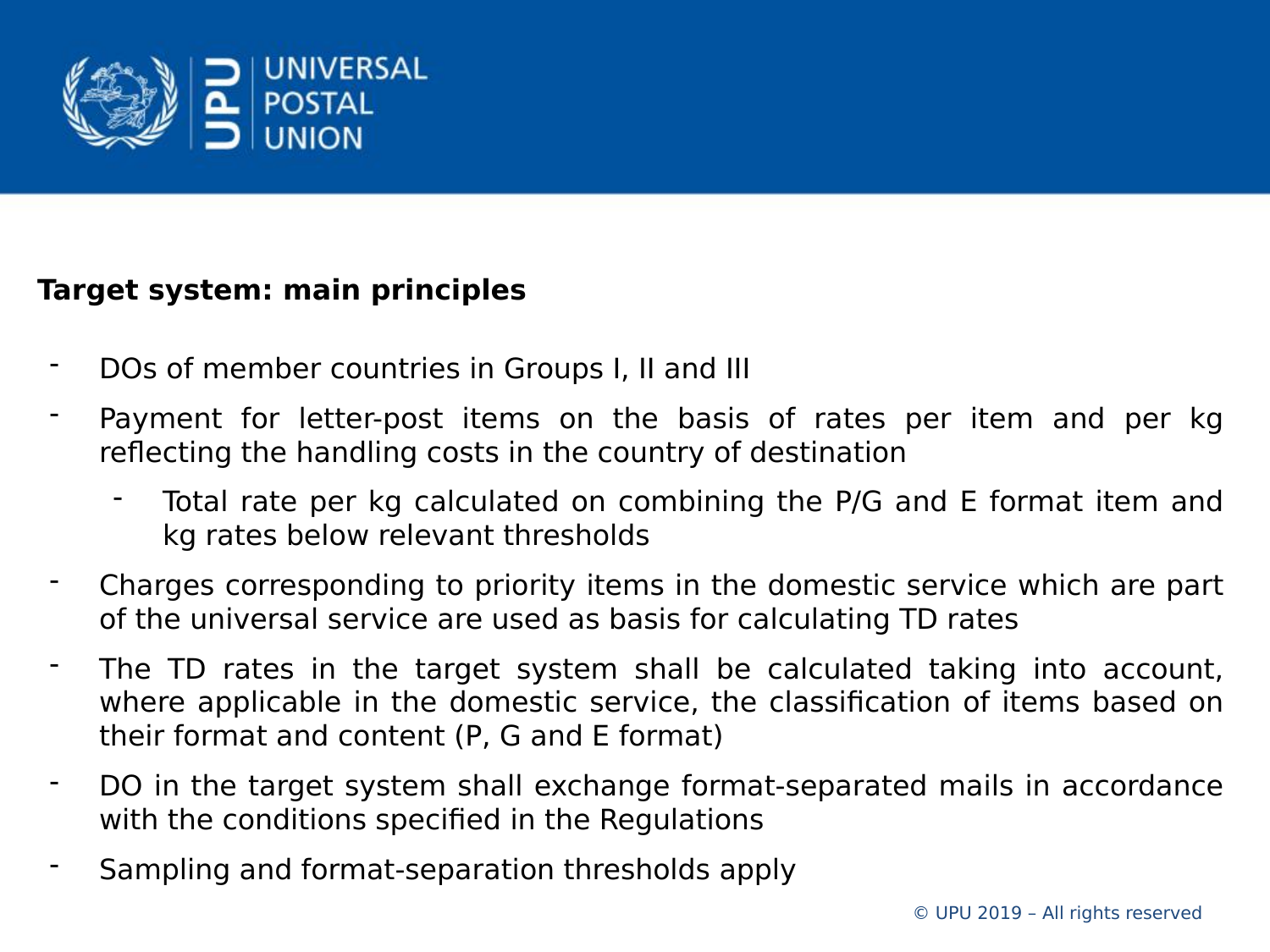

Target system: main principles

DOs of member countries in Groups I, II and III
Payment for letter-post items on the basis of rates per item and per kg reflecting the handling costs in the country of destination
Total rate per kg calculated on combining the P/G and E format item and kg rates below relevant thresholds
Charges corresponding to priority items in the domestic service which are part of the universal service are used as basis for calculating TD rates
The TD rates in the target system shall be calculated taking into account, where applicable in the domestic service, the classification of items based on their format and content (P, G and E format)
DO in the target system shall exchange format-separated mails in accordance with the conditions specified in the Regulations
Sampling and format-separation thresholds apply